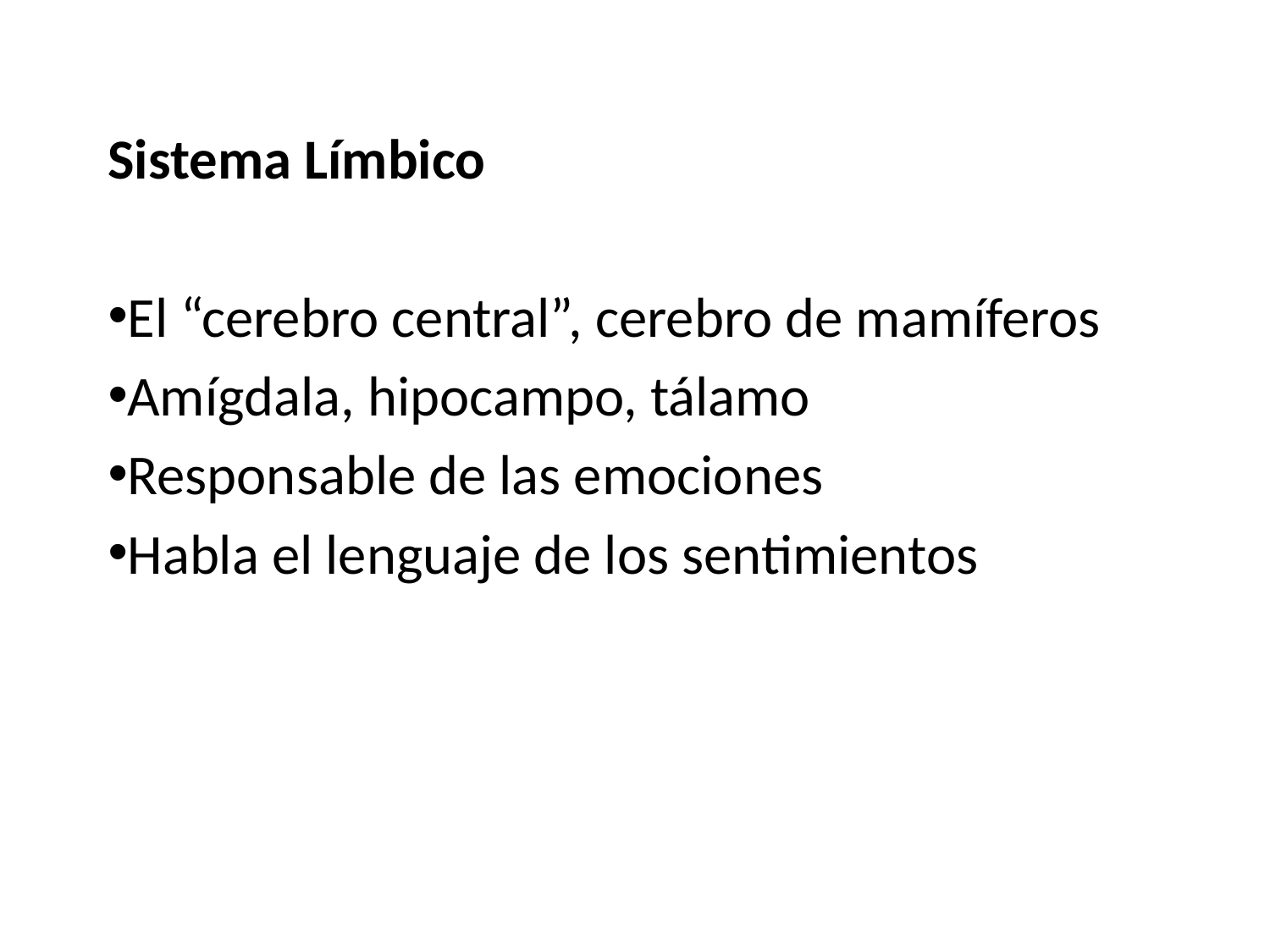

Sistema Límbico

El “cerebro central”, cerebro de mamíferos
Amígdala, hipocampo, tálamo
Responsable de las emociones
Habla el lenguaje de los sentimientos